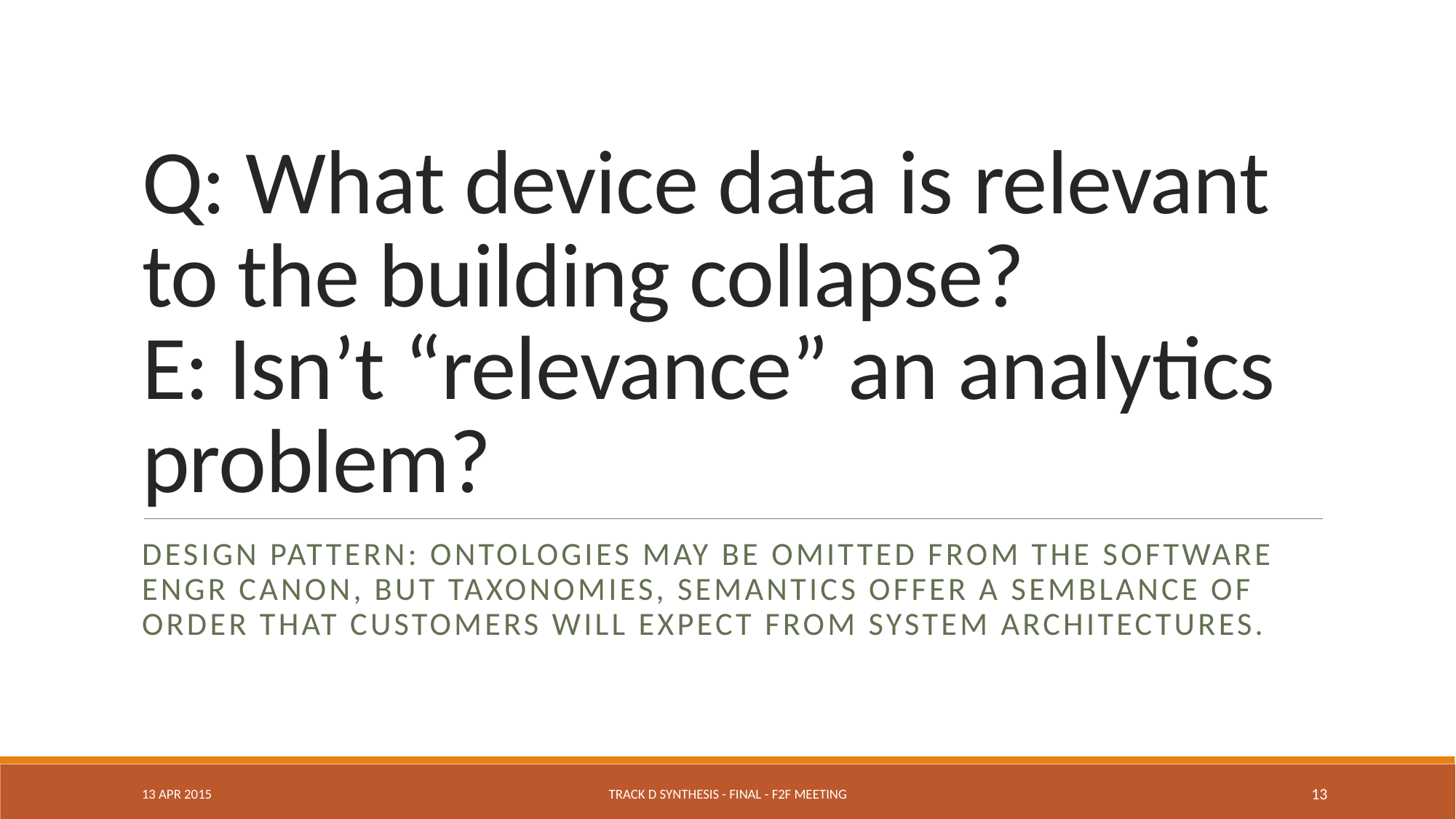

# Q: What device data is relevant to the building collapse? E: Isn’t “relevance” an analytics problem?
Design pattern: ontologies may be omitted from the software engr canon, but taxonomies, semantics offer a semblance of order that customers will expect from system architectures.
13 APR 2015
Track D Synthesis - Final - F2F Meeting
13